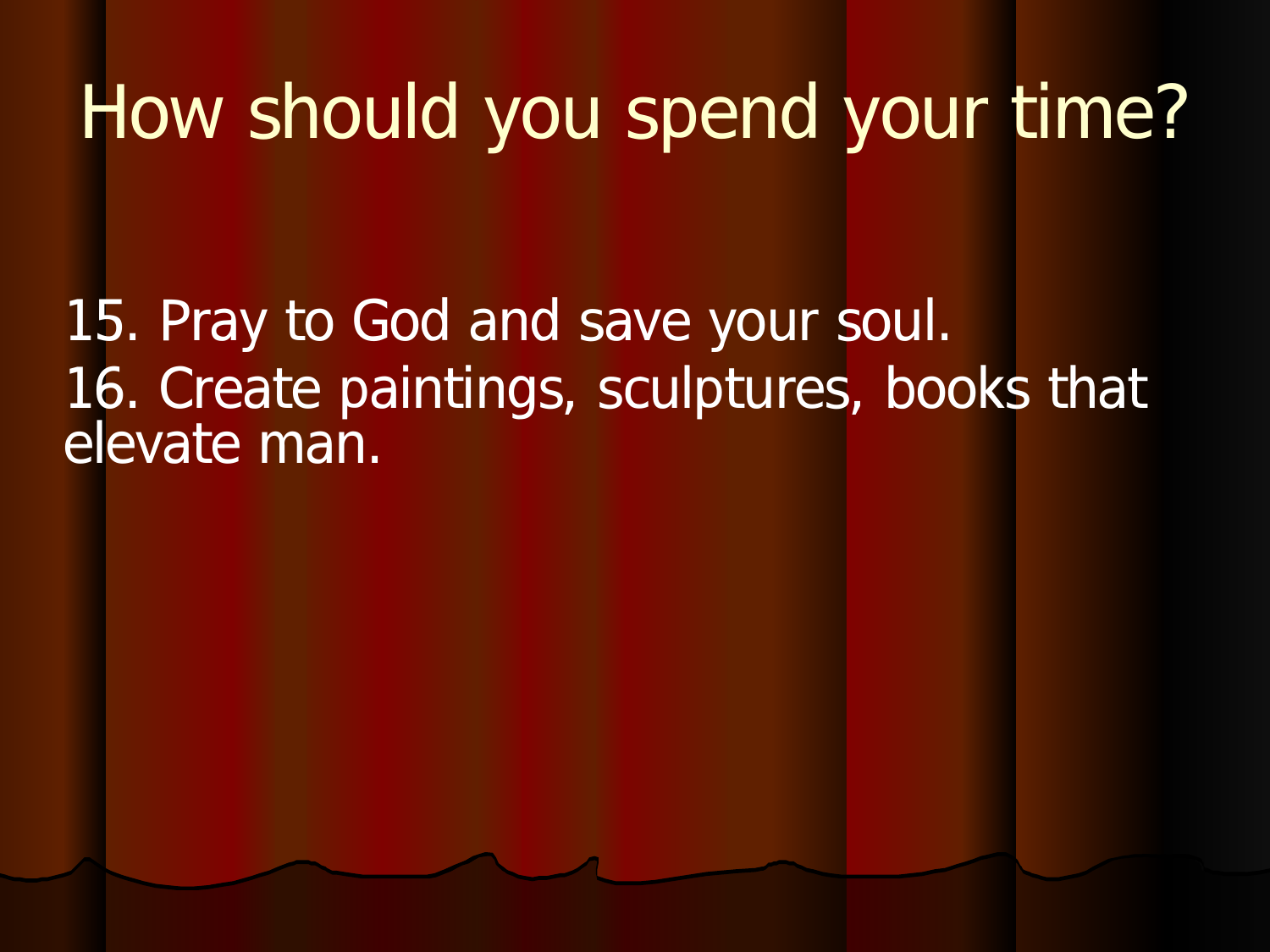

How should you spend your time?

15. Pray to God and save your soul.
16. Create paintings, sculptures, books that elevate man.